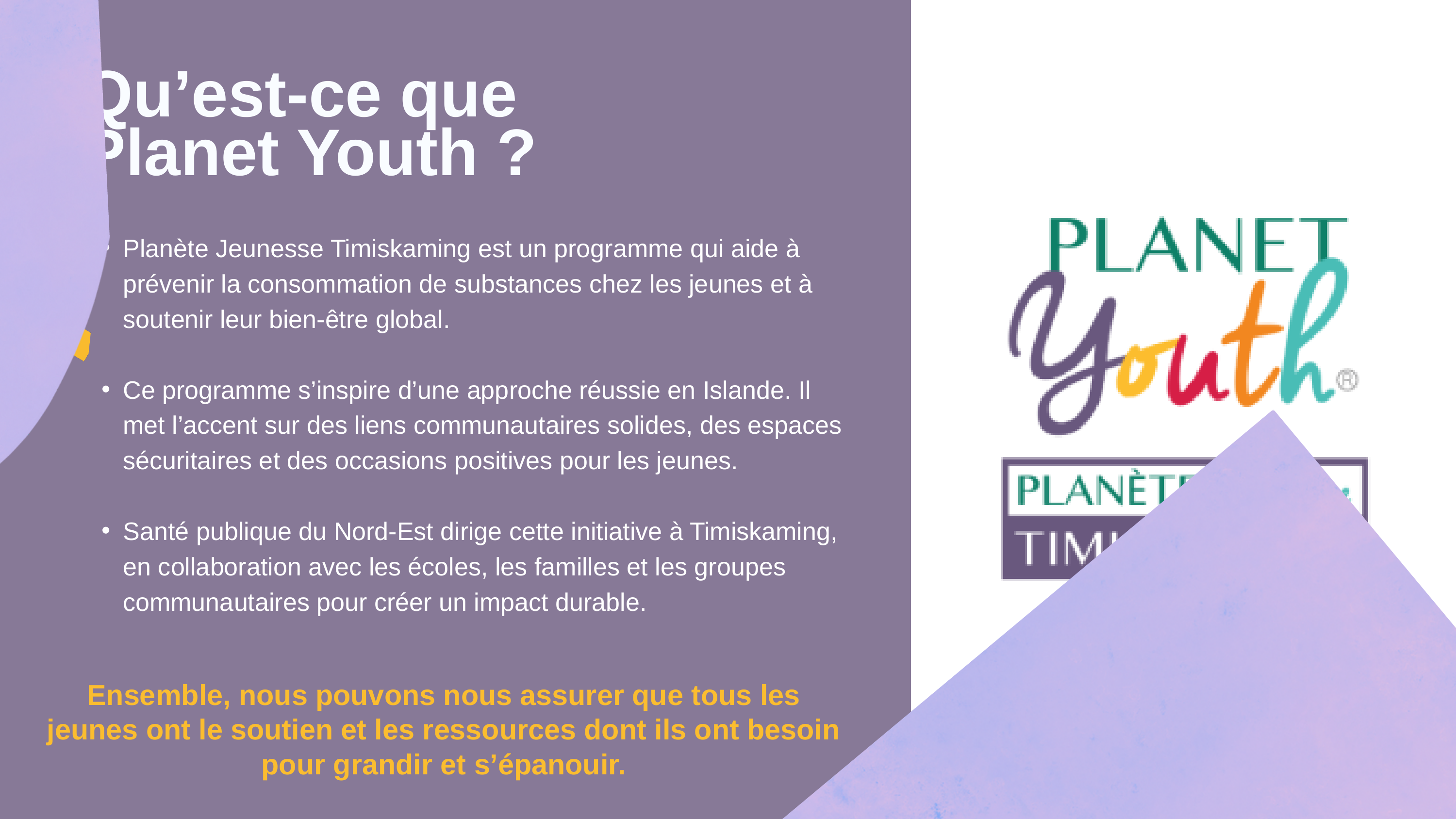

Qu’est-ce que Planet Youth ?

Planète Jeunesse Timiskaming est un programme qui aide à prévenir la consommation de substances chez les jeunes et à soutenir leur bien-être global.

Ce programme s’inspire d’une approche réussie en Islande. Il met l’accent sur des liens communautaires solides, des espaces sécuritaires et des occasions positives pour les jeunes.

Santé publique du Nord-Est dirige cette initiative à Timiskaming, en collaboration avec les écoles, les familles et les groupes communautaires pour créer un impact durable.

Ensemble, nous pouvons nous assurer que tous les jeunes ont le soutien et les ressources dont ils ont besoin pour grandir et s’épanouir.